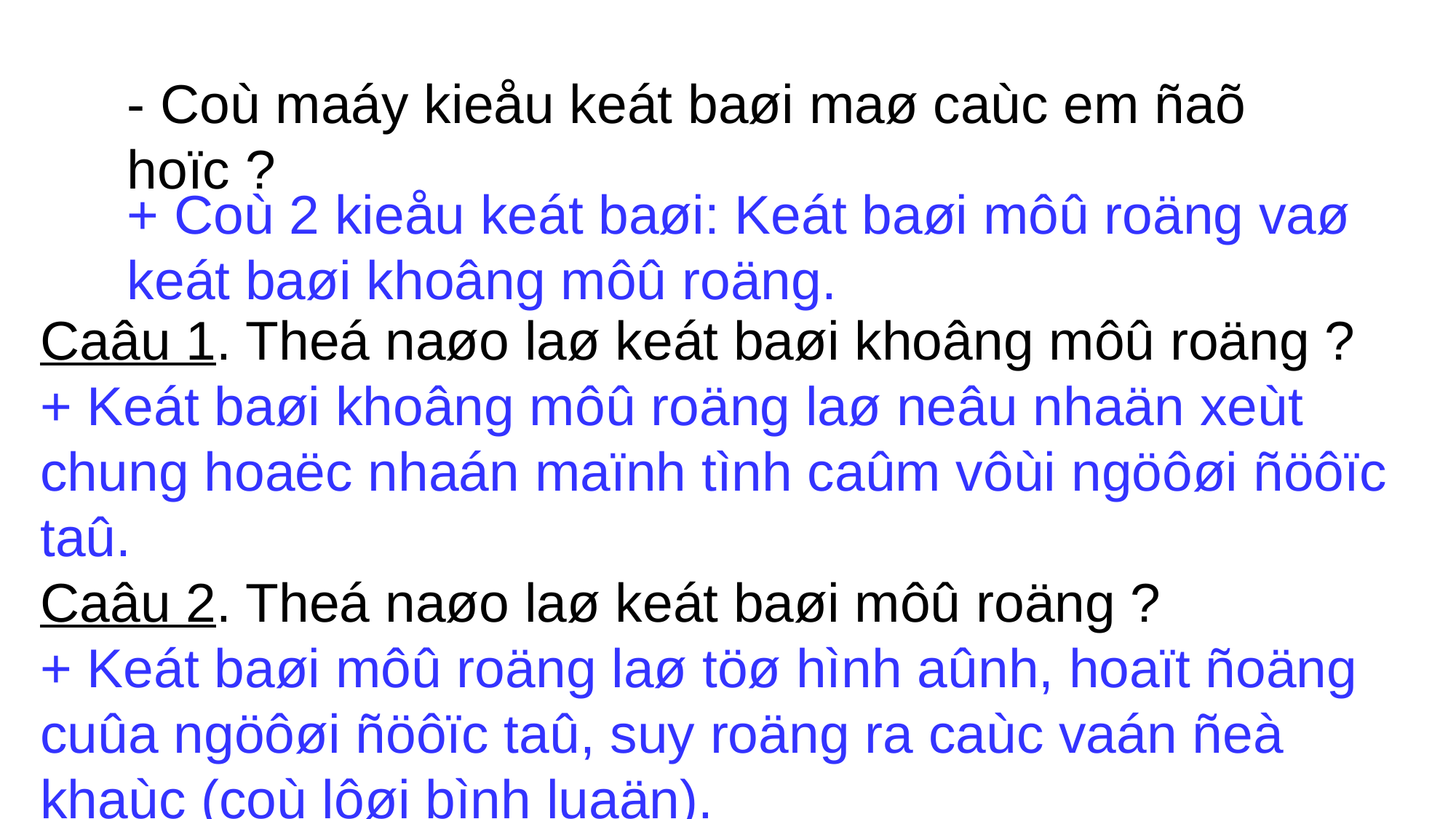

- Coù maáy kieåu keát baøi maø caùc em ñaõ hoïc ?
+ Coù 2 kieåu keát baøi: Keát baøi môû roäng vaø keát baøi khoâng môû roäng.
Caâu 1. Theá naøo laø keát baøi khoâng môû roäng ?
+ Keát baøi khoâng môû roäng laø neâu nhaän xeùt chung hoaëc nhaán maïnh tình caûm vôùi ngöôøi ñöôïc taû.
Caâu 2. Theá naøo laø keát baøi môû roäng ?
+ Keát baøi môû roäng laø töø hình aûnh, hoaït ñoäng cuûa ngöôøi ñöôïc taû, suy roäng ra caùc vaán ñeà khaùc (coù lôøi bình luaän).